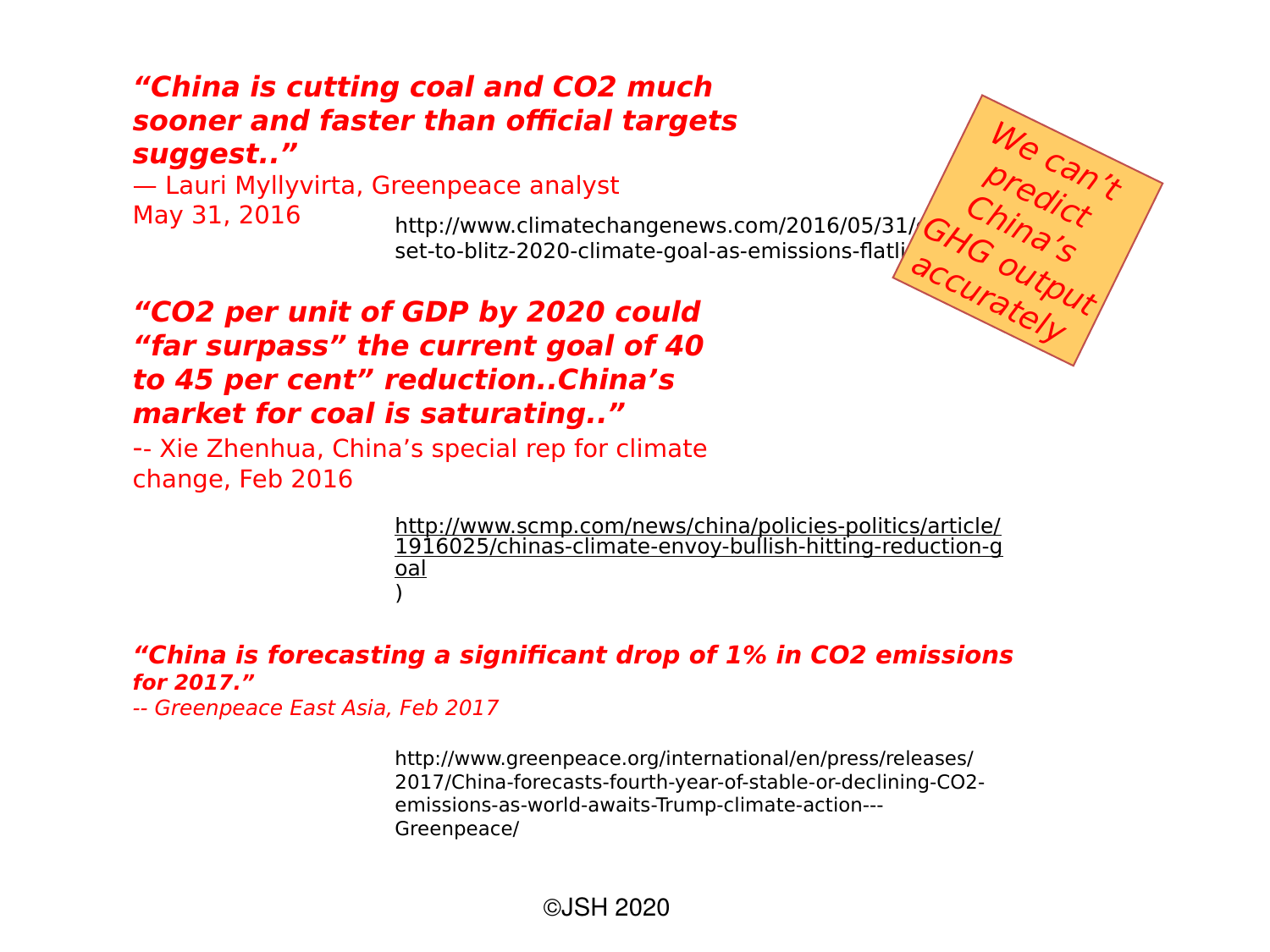

“China is cutting coal and CO2 much sooner and faster than official targets suggest..”
— Lauri Myllyvirta, Greenpeace analyst
May 31, 2016

We can’t
predict
China’s
GHG output
accurately
http://www.climatechangenews.com/2016/05/31/china-set-to-blitz-2020-climate-goal-as-emissions-flatline/
“CO2 per unit of GDP by 2020 could “far surpass” the current goal of 40 to 45 per cent” reduction..China’s market for coal is saturating..”
-- Xie Zhenhua, China’s special rep for climate change, Feb 2016
http://www.scmp.com/news/china/policies-politics/article/1916025/chinas-climate-envoy-bullish-hitting-reduction-goal)
“China is forecasting a significant drop of 1% in CO2 emissions
for 2017.”
-- Greenpeace East Asia, Feb 2017

http://www.greenpeace.org/international/en/press/releases/2017/China-forecasts-fourth-year-of-stable-or-declining-CO2-emissions-as-world-awaits-Trump-climate-action---Greenpeace/

©JSH 2020